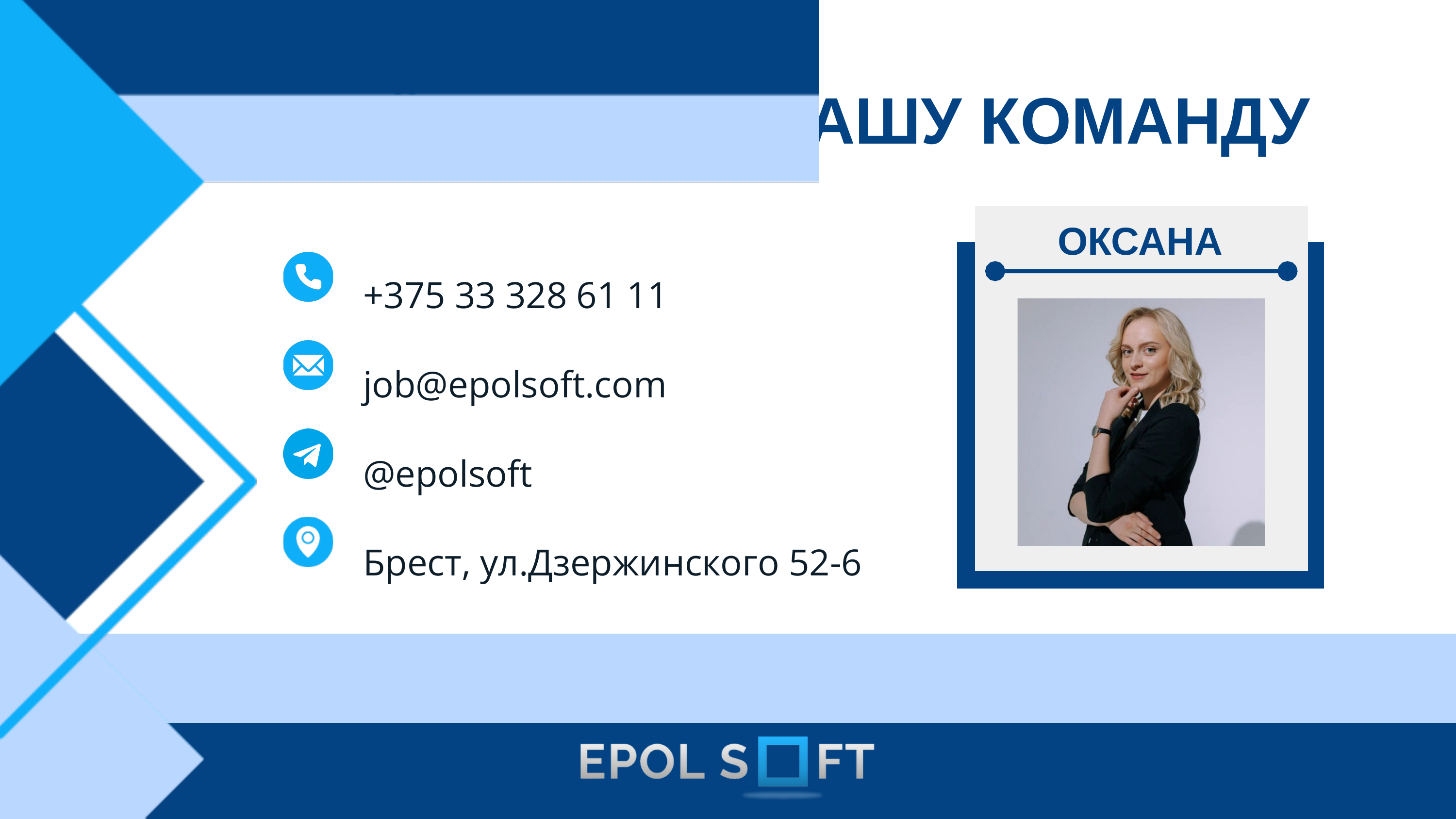

ЖДЁМ ТЕБЯ В НАШУ КОМАНДУ

ОКСАНА

+375 33 328 61 11
job@epolsoft.com
@epolsoft
Брест, ул.Дзержинского 52-6